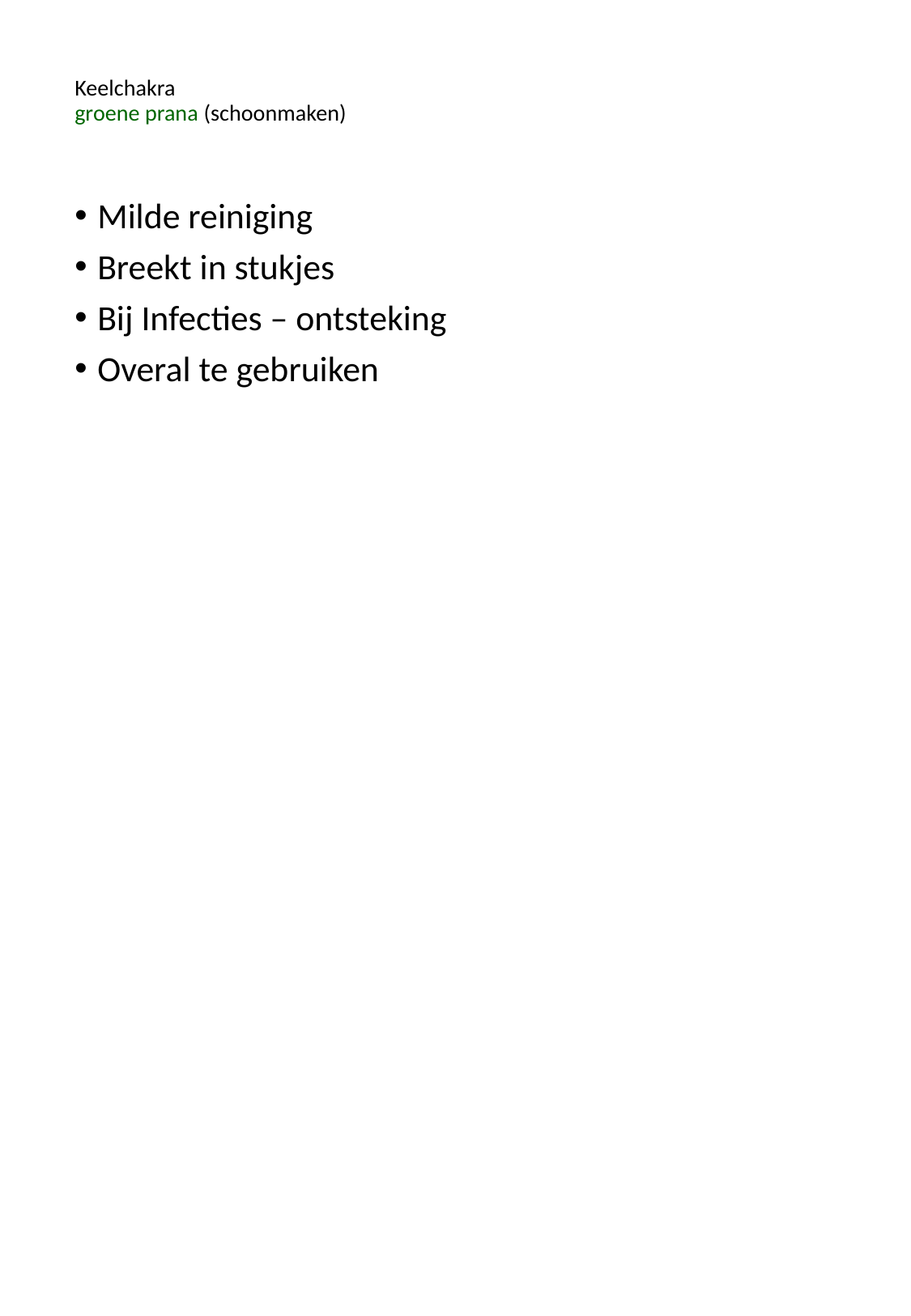

# Keelchakra groene prana (schoonmaken)
Milde reiniging
Breekt in stukjes
Bij Infecties – ontsteking
Overal te gebruiken